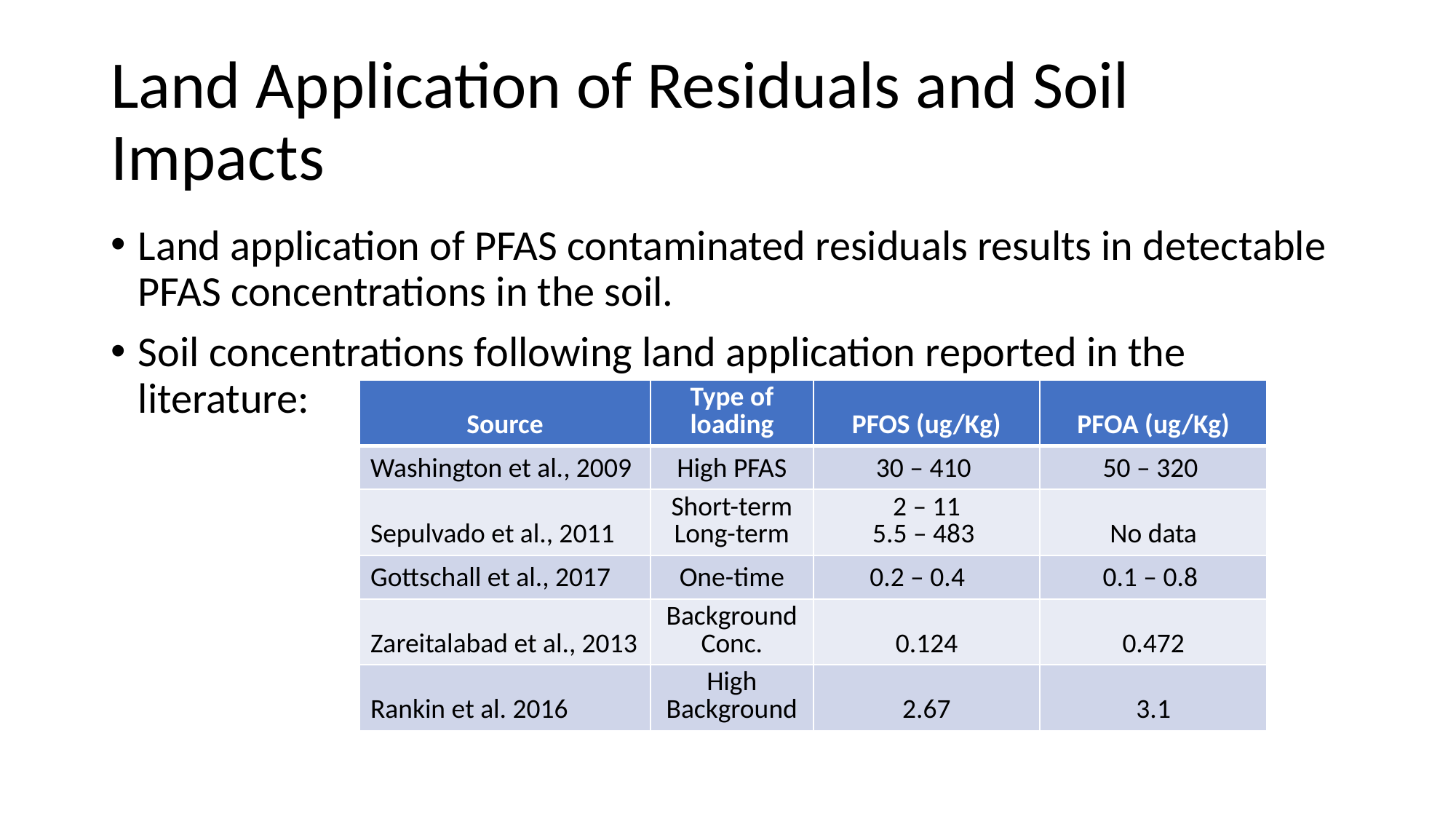

# Land Application of Residuals and Soil Impacts
Land application of PFAS contaminated residuals results in detectable PFAS concentrations in the soil.
Soil concentrations following land application reported in the literature:

| Source | Type of loading | PFOS (ug/Kg) | PFOA (ug/Kg) |
| --- | --- | --- | --- |
| Washington et al., 2009 | High PFAS | 30 – 410 | 50 – 320 |
| Sepulvado et al., 2011 | Short-term Long-term | 2 – 11 5.5 – 483 | No data |
| Gottschall et al., 2017 | One-time | 0.2 – 0.4 | 0.1 – 0.8 |
| Zareitalabad et al., 2013 | Background Conc. | 0.124 | 0.472 |
| Rankin et al. 2016 | High Background | 2.67 | 3.1 |